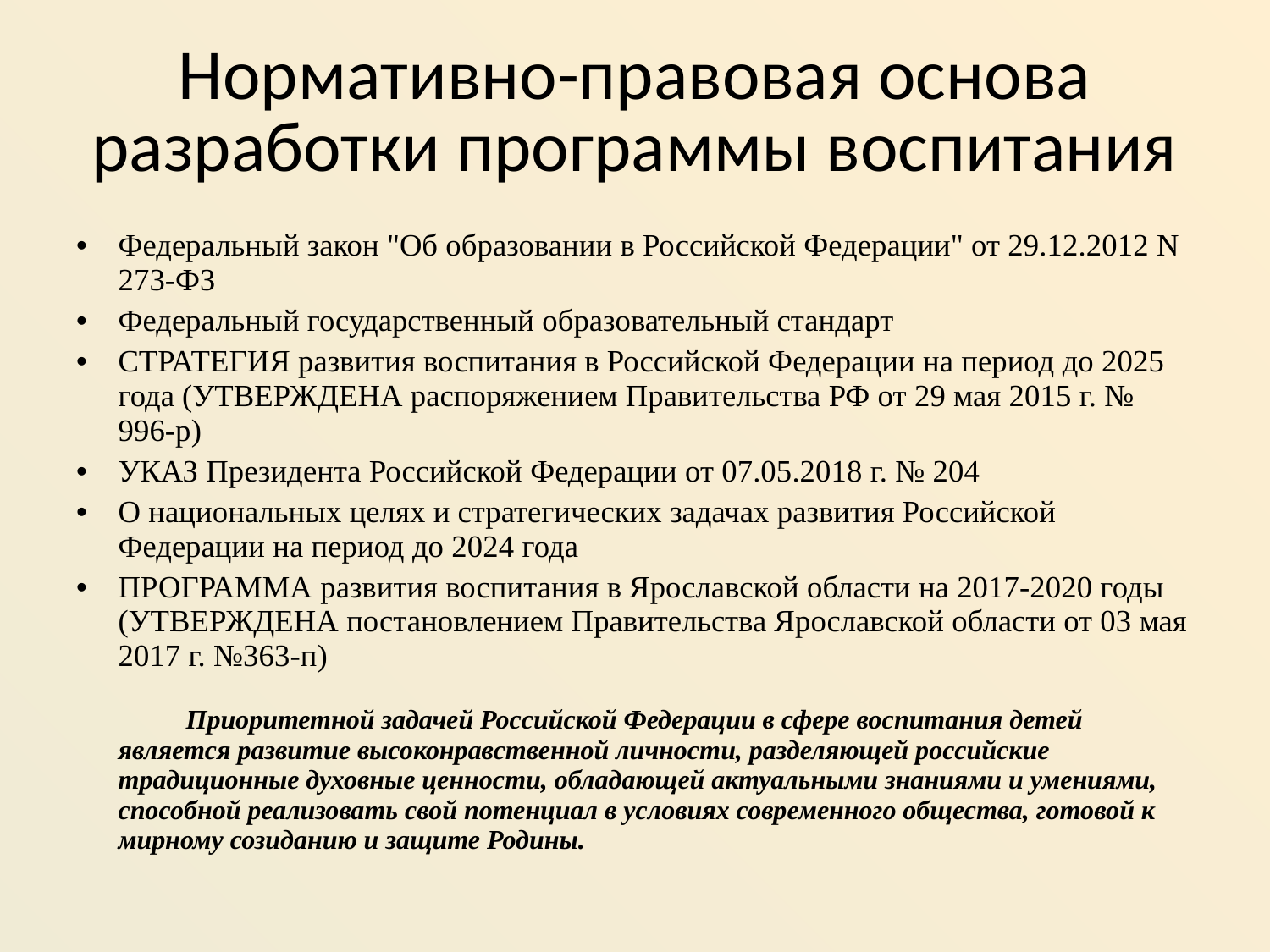

# Нормативно-правовая основа разработки программы воспитания
Федеральный закон "Об образовании в Российской Федерации" от 29.12.2012 N 273-ФЗ
Федеральный государственный образовательный стандарт
СТРАТЕГИЯ развития воспитания в Российской Федерации на период до 2025 года (УТВЕРЖДЕНА распоряжением Правительства РФ от 29 мая 2015 г. № 996-р)
УКАЗ Президента Российской Федерации от 07.05.2018 г. № 204
О национальных целях и стратегических задачах развития Российской Федерации на период до 2024 года
ПРОГРАММА развития воспитания в Ярославской области на 2017-2020 годы (УТВЕРЖДЕНА постановлением Правительства Ярославской области от 03 мая 2017 г. №363-п)

          Приоритетной задачей Российской Федерации в сфере воспитания детей является развитие высоконравственной личности, разделяющей российские традиционные духовные ценности, обладающей актуальными знаниями и умениями, способной реализовать свой потенциал в условиях современного общества, готовой к мирному созиданию и защите Родины.